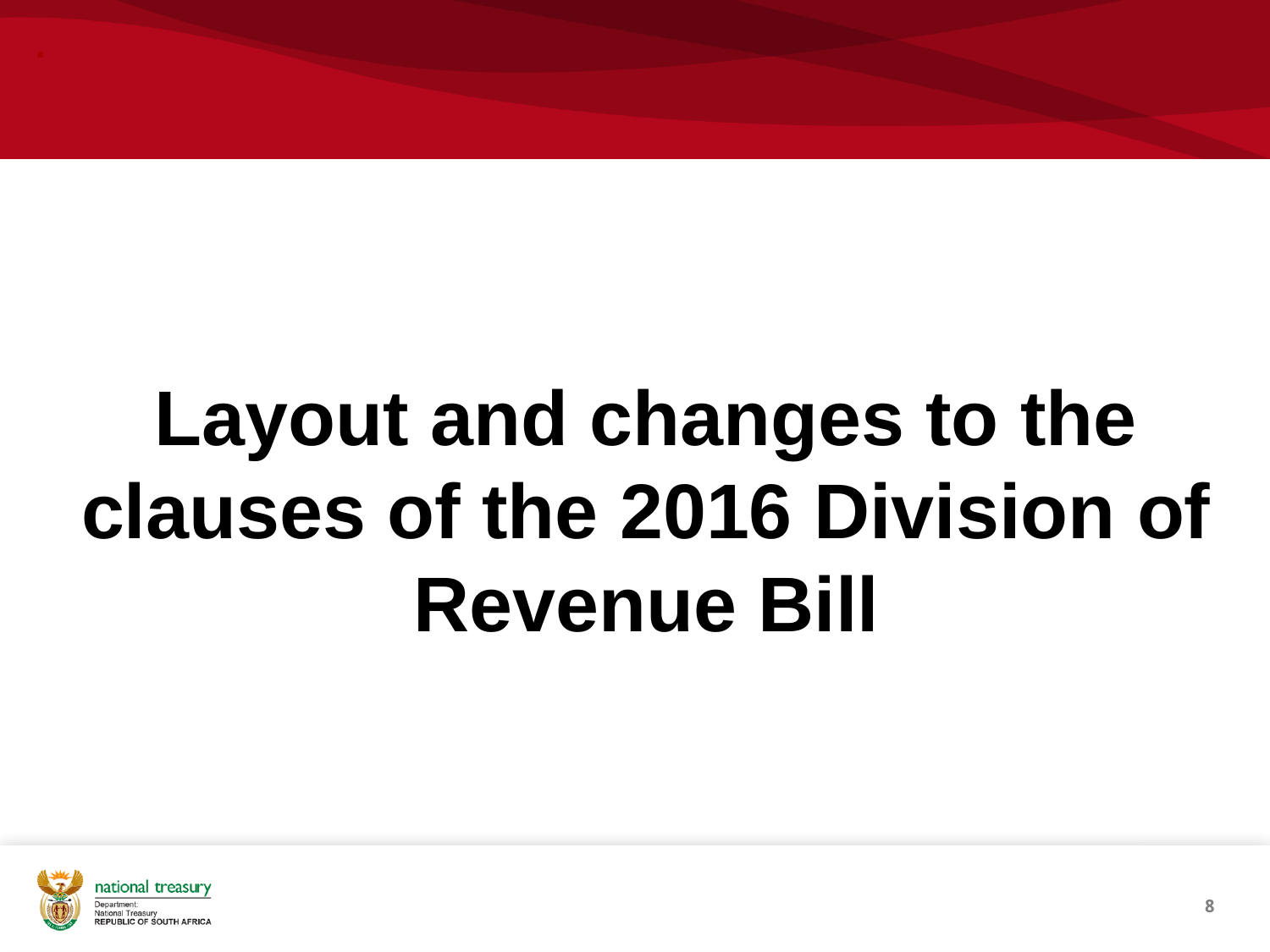

# .

Layout and changes to the clauses of the 2016 Division of Revenue Bill
8